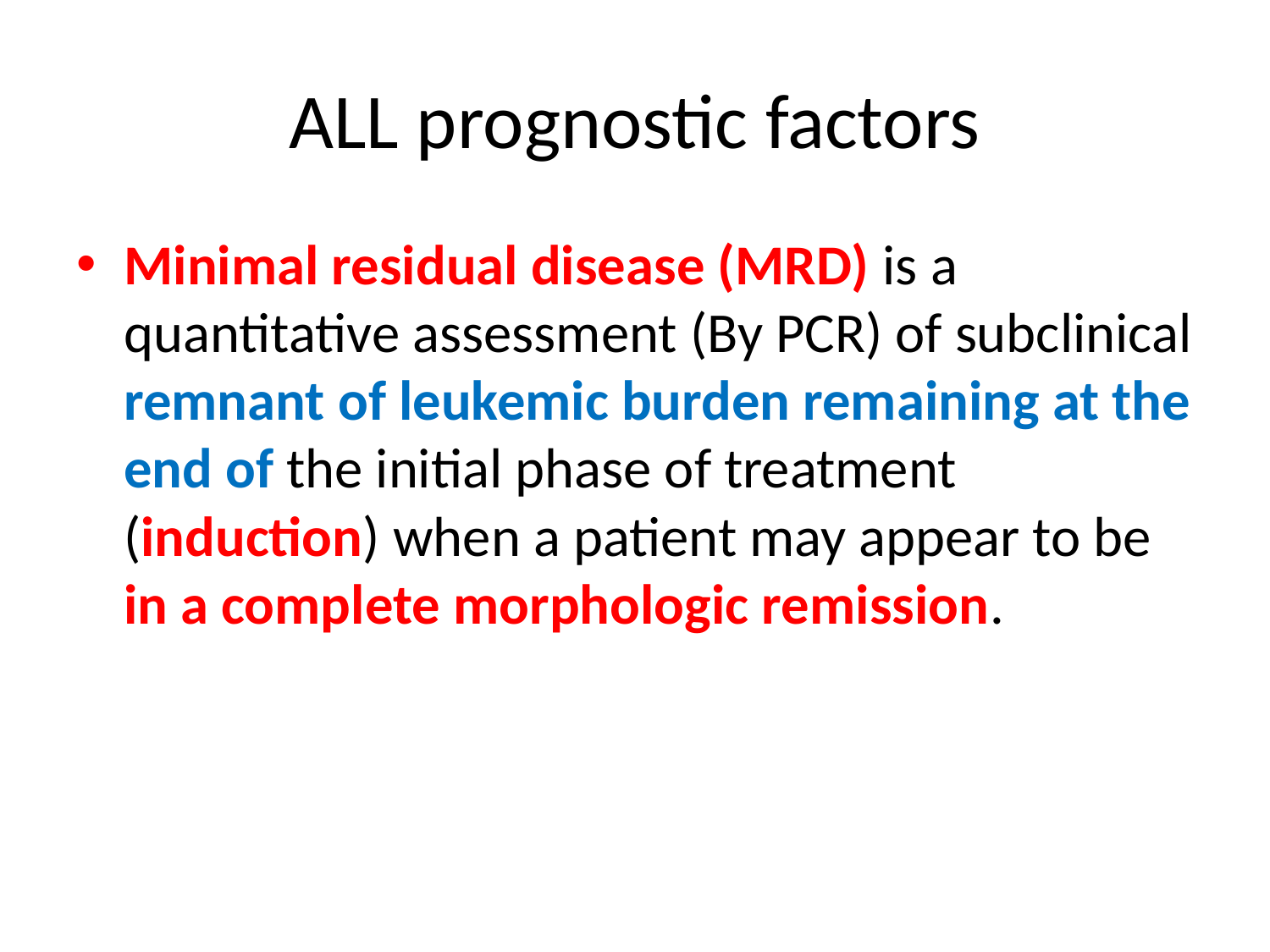

# ALL prognostic factors
Minimal residual disease (MRD) is a quantitative assessment (By PCR) of subclinical remnant of leukemic burden remaining at the end of the initial phase of treatment (induction) when a patient may appear to be in a complete morphologic remission.